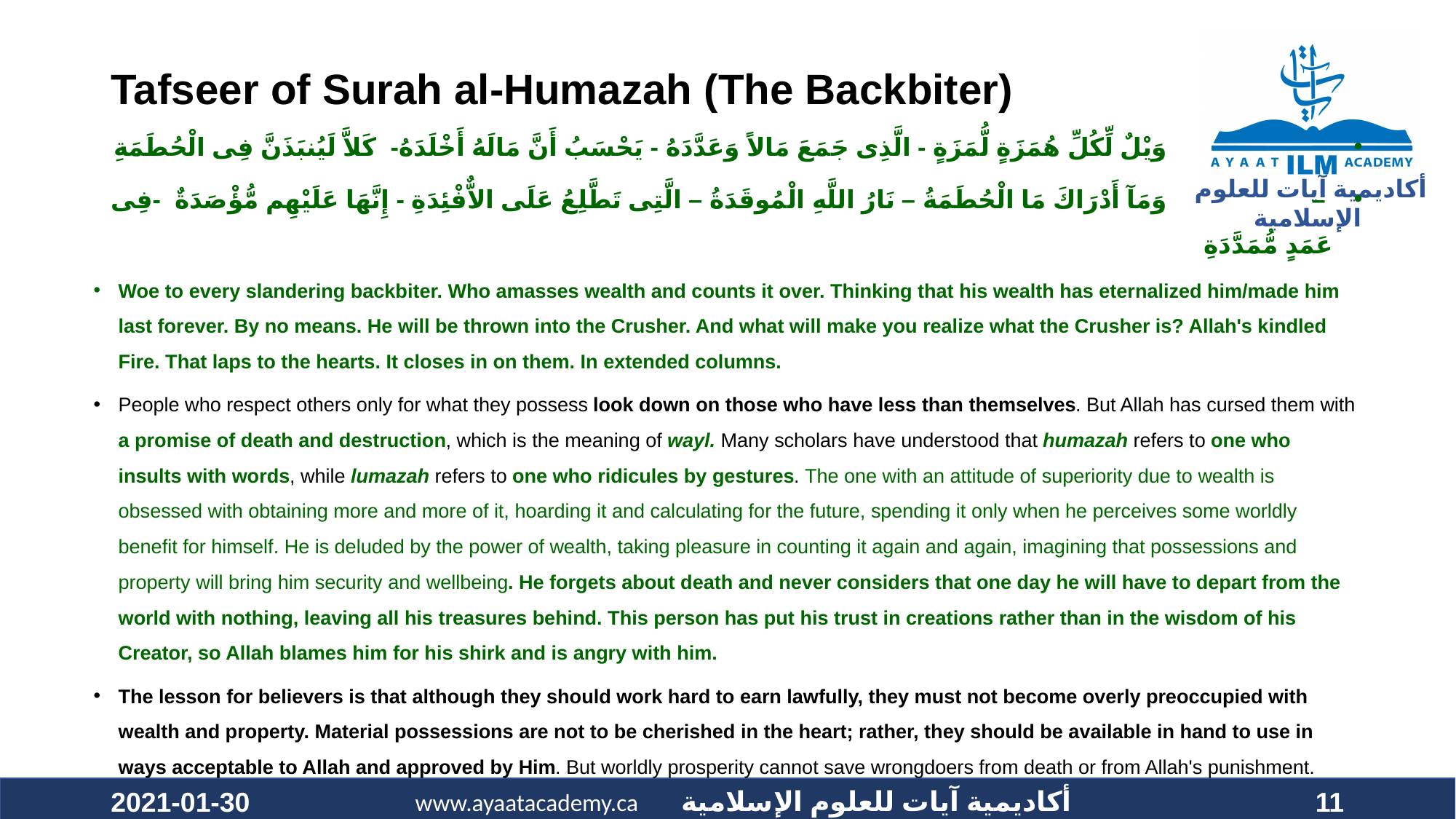

Tafseer of Surah al-Humazah (The Backbiter)
#
                        وَيْلٌ لِّكُلِّ هُمَزَةٍ لُّمَزَةٍ - الَّذِى جَمَعَ مَالاً وَعَدَّدَهُ - يَحْسَبُ أَنَّ مَالَهُ أَخْلَدَهُ-  كَلاَّ لَيُنبَذَنَّ فِى الْحُطَمَةِ
 –                     وَمَآ أَدْرَاكَ مَا الْحُطَمَةُ – نَارُ اللَّهِ الْمُوقَدَةُ – الَّتِى تَطَّلِعُ عَلَى الاٌّفْئِدَةِ - إِنَّهَا عَلَيْهِم مُّؤْصَدَةٌ  -فِى عَمَدٍ مُّمَدَّدَةِ
Woe to every slandering backbiter. Who amasses wealth and counts it over. Thinking that his wealth has eternalized him/made him last forever. By no means. He will be thrown into the Crusher. And what will make you realize what the Crusher is? Allah's kindled Fire. That laps to the hearts. It closes in on them. In extended columns.
People who respect others only for what they possess look down on those who have less than themselves. But Allah has cursed them with a promise of death and destruction, which is the meaning of wayl. Many scholars have understood that humazah refers to one who insults with words, while lumazah refers to one who ridicules by gestures. The one with an attitude of superiority due to wealth is obsessed with obtaining more and more of it, hoarding it and calculating for the future, spending it only when he perceives some worldly benefit for himself. He is deluded by the power of wealth, taking pleasure in counting it again and again, imagining that possessions and property will bring him security and wellbeing. He forgets about death and never considers that one day he will have to depart from the world with nothing, leaving all his treasures behind. This person has put his trust in creations rather than in the wisdom of his Creator, so Allah blames him for his shirk and is angry with him.
The lesson for believers is that although they should work hard to earn lawfully, they must not become overly preoccupied with wealth and property. Material possessions are not to be cherished in the heart; rather, they should be available in hand to use in ways acceptable to Allah and approved by Him. But worldly prosperity cannot save wrongdoers from death or from Allah's punishment.
2021-01-30
11